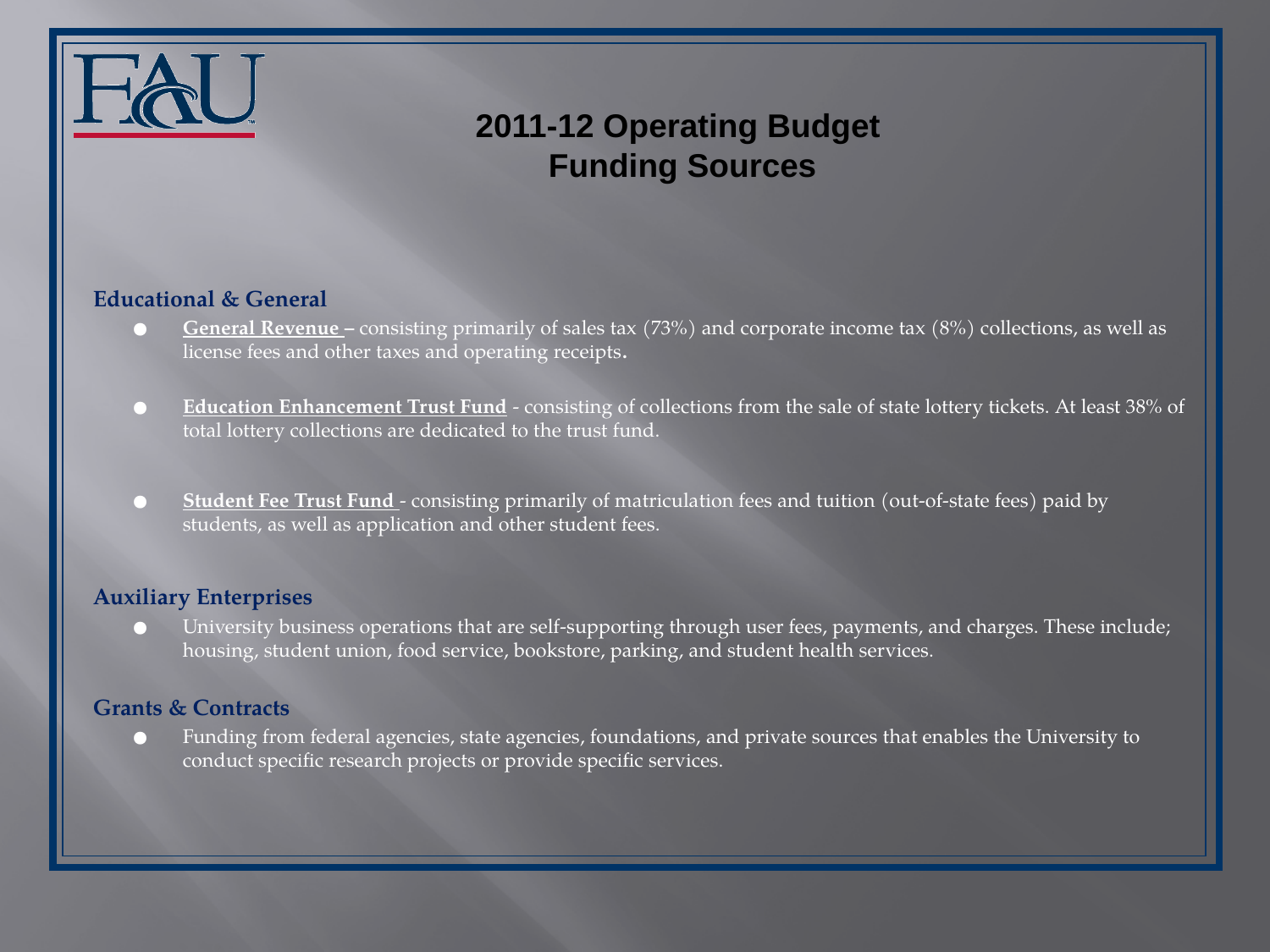

# 2011-12 Operating Budget Funding Sources

Educational & General
●	General Revenue – consisting primarily of sales tax (73%) and corporate income tax (8%) collections, as well as license fees and other taxes and operating receipts.

● 	Education Enhancement Trust Fund - consisting of collections from the sale of state lottery tickets. At least 38% of total lottery collections are dedicated to the trust fund.

● 	Student Fee Trust Fund - consisting primarily of matriculation fees and tuition (out-of-state fees) paid by students, as well as application and other student fees.

Auxiliary Enterprises
● 	University business operations that are self-supporting through user fees, payments, and charges. These include; housing, student union, food service, bookstore, parking, and student health services.

Grants & Contracts
● 	Funding from federal agencies, state agencies, foundations, and private sources that enables the University to conduct specific research projects or provide specific services.